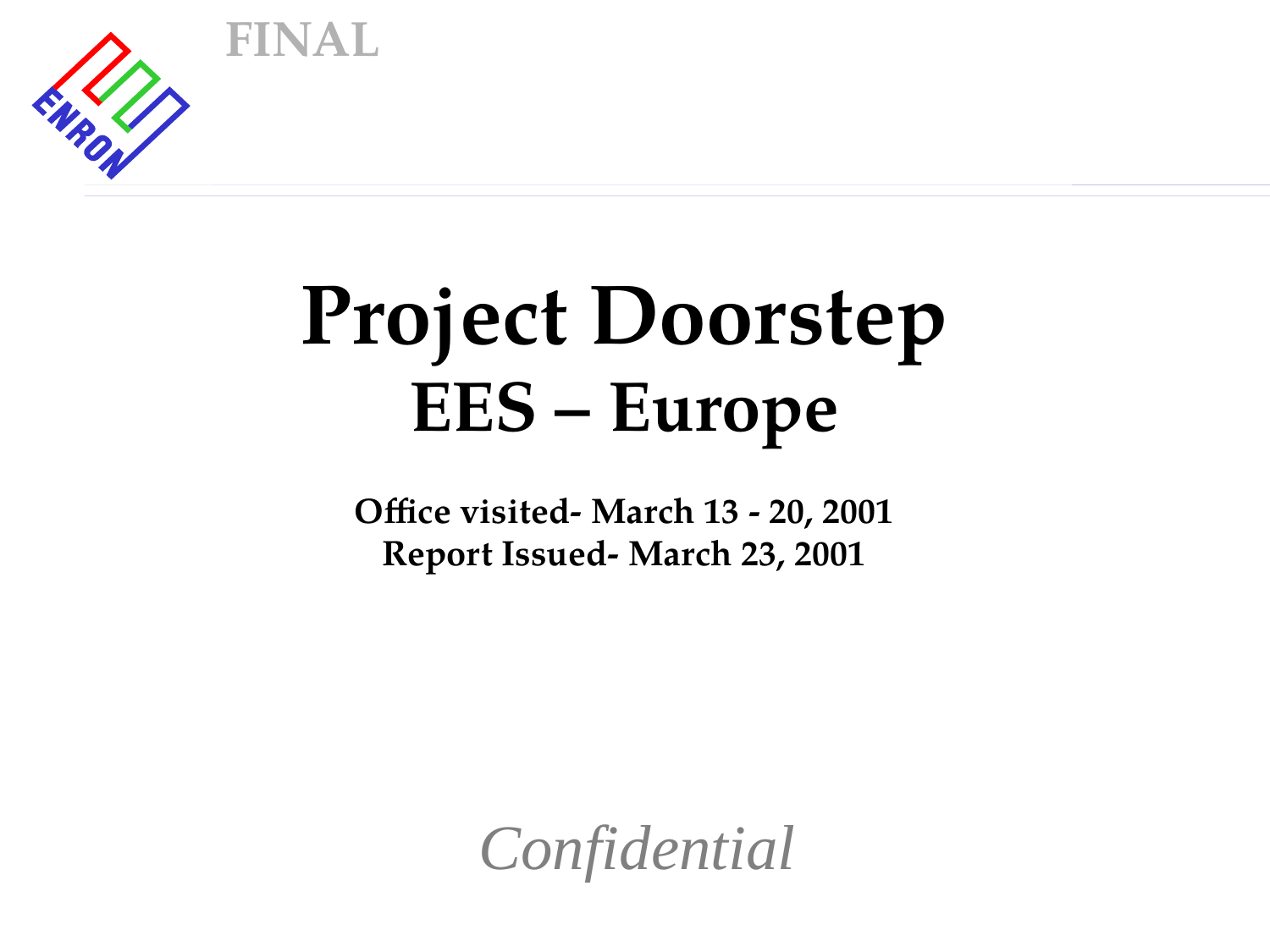

Project Doorstep
EES – Europe

Office visited- March 13 - 20, 2001
Report Issued- March 23, 2001

Confidential